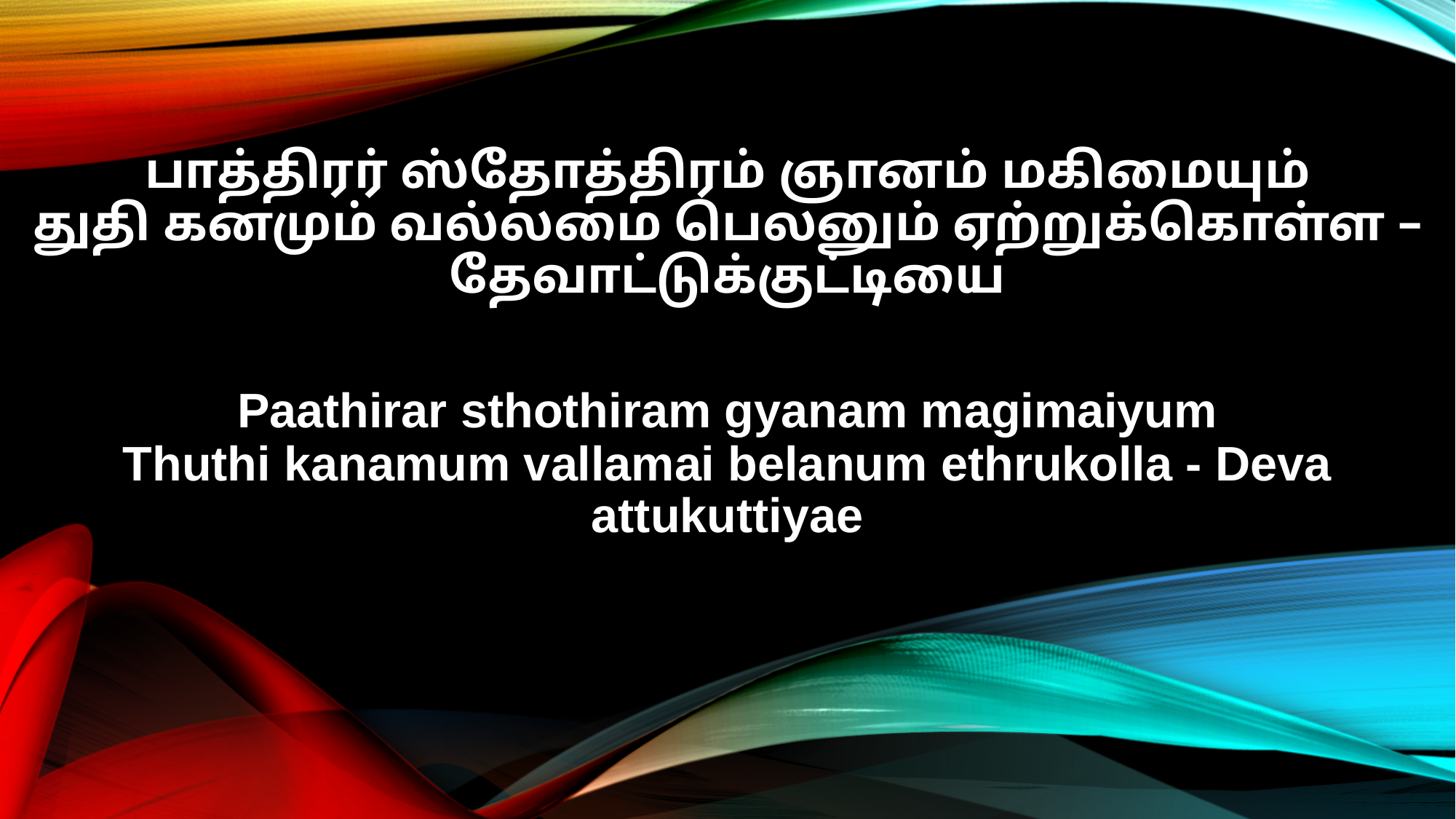

பாத்திரர் ஸ்தோத்திரம் ஞானம் மகிமையும்
துதி கனமும் வல்லமை பெலனும் ஏற்றுக்கொள்ள – தேவாட்டுக்குட்டியை

Paathirar sthothiram gyanam magimaiyum
Thuthi kanamum vallamai belanum ethrukolla - Deva attukuttiyae